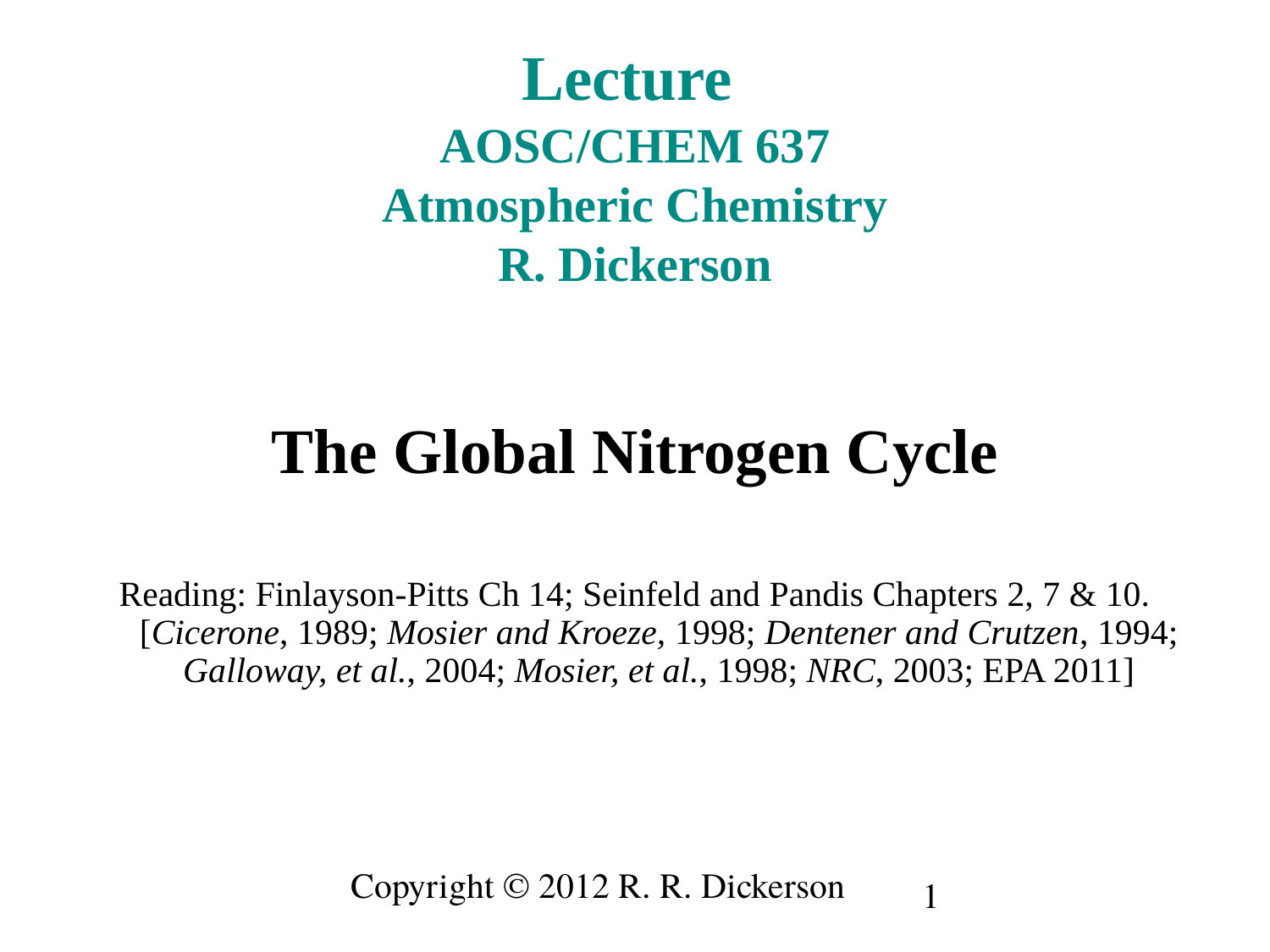

# Lecture AOSC/CHEM 637 Atmospheric Chemistry R. Dickerson
The Global Nitrogen Cycle

Reading: Finlayson-Pitts Ch 14; Seinfeld and Pandis Chapters 2, 7 & 10. [Cicerone, 1989; Mosier and Kroeze, 1998; Dentener and Crutzen, 1994; Galloway, et al., 2004; Mosier, et al., 1998; NRC, 2003; EPA 2011]
Copyright © 2012 R. R. Dickerson
1